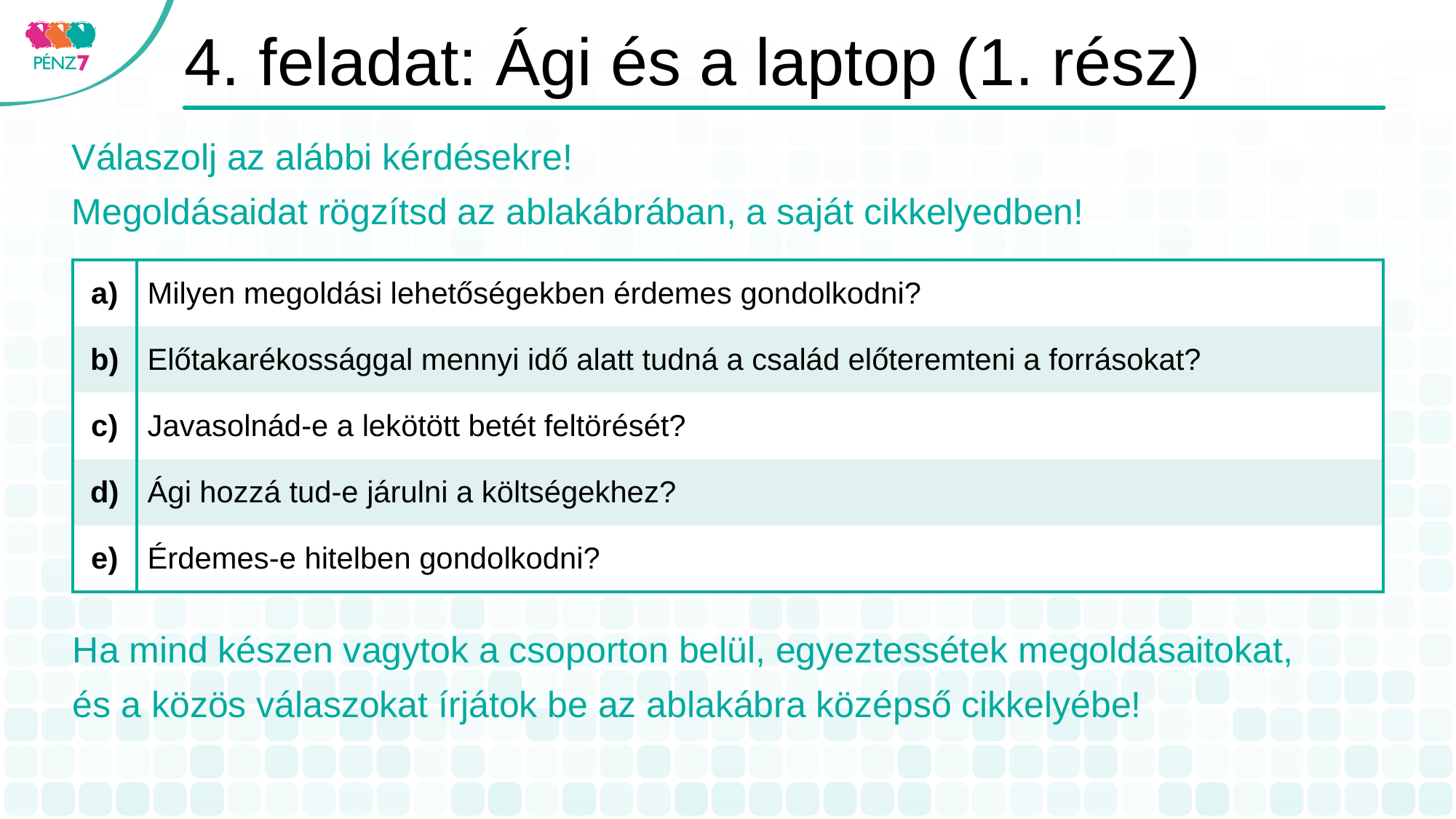

# 4. feladat: Ági és a laptop (1. rész)
Válaszolj az alábbi kérdésekre!
Megoldásaidat rögzítsd az ablakábrában, a saját cikkelyedben!
| a) | Milyen megoldási lehetőségekben érdemes gondolkodni? |
| --- | --- |
| b) | Előtakarékossággal mennyi idő alatt tudná a család előteremteni a forrásokat? |
| c) | Javasolnád-e a lekötött betét feltörését? |
| d) | Ági hozzá tud-e járulni a költségekhez? |
| e) | Érdemes-e hitelben gondolkodni? |
Ha mind készen vagytok a csoporton belül, egyeztessétek megoldásaitokat,
és a közös válaszokat írjátok be az ablakábra középső cikkelyébe!